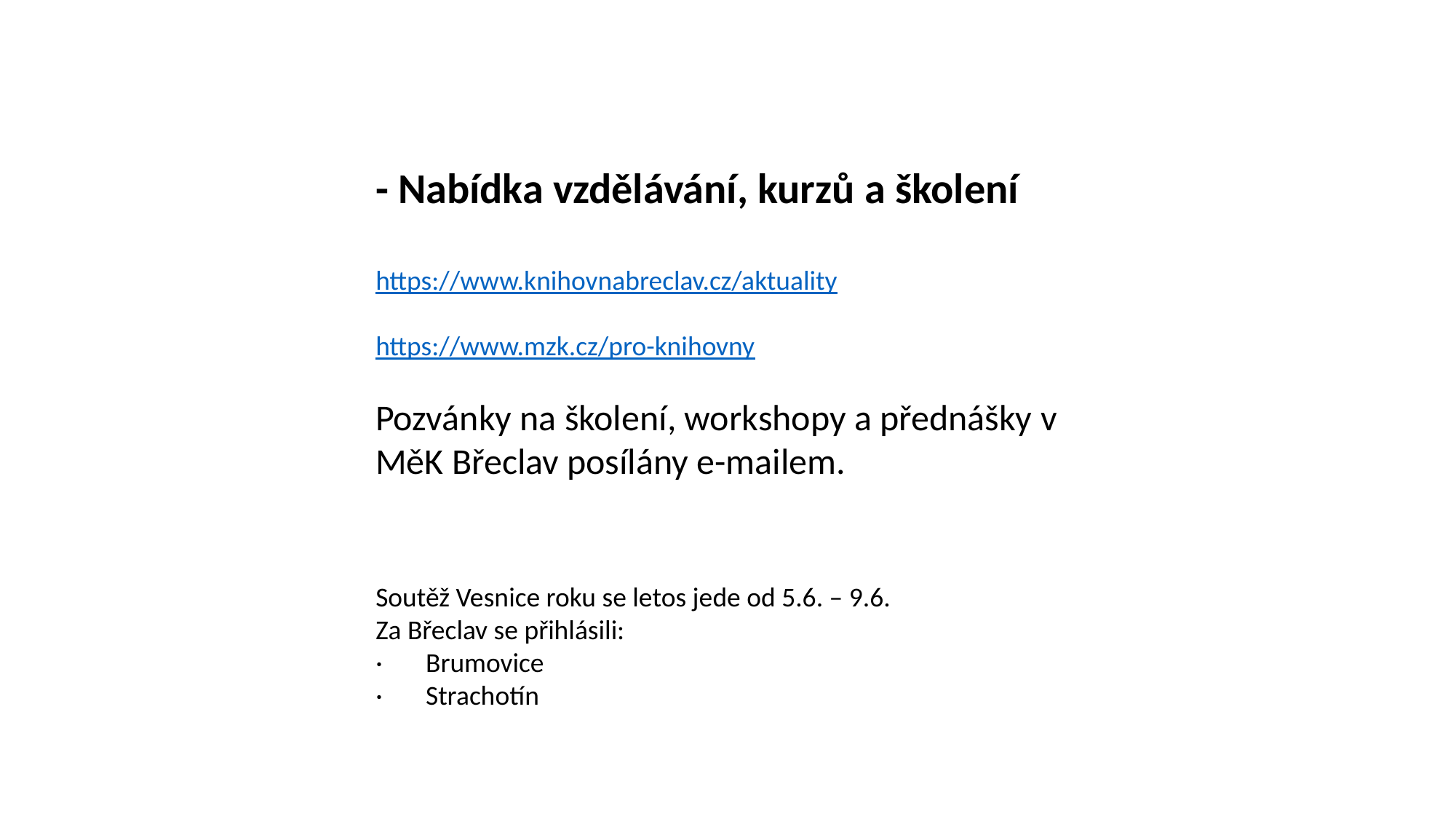

- Nabídka vzdělávání, kurzů a školení

https://www.knihovnabreclav.cz/aktuality

https://www.mzk.cz/pro-knihovny

Pozvánky na školení, workshopy a přednášky v MěK Břeclav posílány e-mailem.

Soutěž Vesnice roku se letos jede od 5.6. – 9.6.
Za Břeclav se přihlásili:
·       Brumovice
·       Strachotín